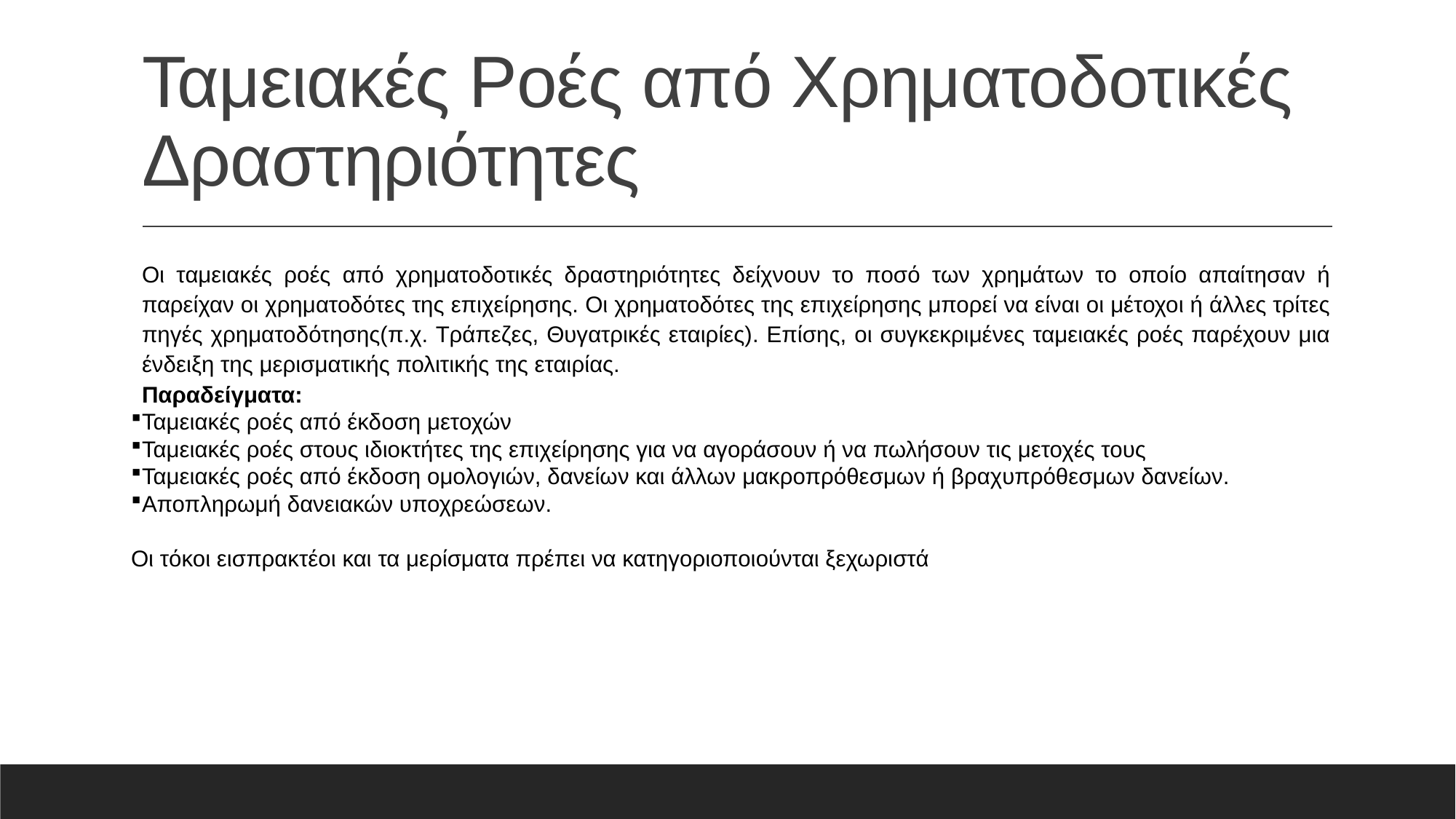

# Ταμειακές Ροές από Χρηματοδοτικές Δραστηριότητες
Οι ταμειακές ροές από χρηματοδοτικές δραστηριότητες δείχνουν το ποσό των χρημάτων το οποίο απαίτησαν ή παρείχαν οι χρηματοδότες της επιχείρησης. Οι χρηματοδότες της επιχείρησης μπορεί να είναι οι μέτοχοι ή άλλες τρίτες πηγές χρηματοδότησης(π.χ. Τράπεζες, Θυγατρικές εταιρίες). Επίσης, οι συγκεκριμένες ταμειακές ροές παρέχουν μια ένδειξη της μερισματικής πολιτικής της εταιρίας.
Παραδείγματα:
Ταμειακές ροές από έκδοση μετοχών
Ταμειακές ροές στους ιδιοκτήτες της επιχείρησης για να αγοράσουν ή να πωλήσουν τις μετοχές τους
Ταμειακές ροές από έκδοση ομολογιών, δανείων και άλλων μακροπρόθεσμων ή βραχυπρόθεσμων δανείων.
Αποπληρωμή δανειακών υποχρεώσεων.

Οι τόκοι εισπρακτέοι και τα μερίσματα πρέπει να κατηγοριοποιούνται ξεχωριστά